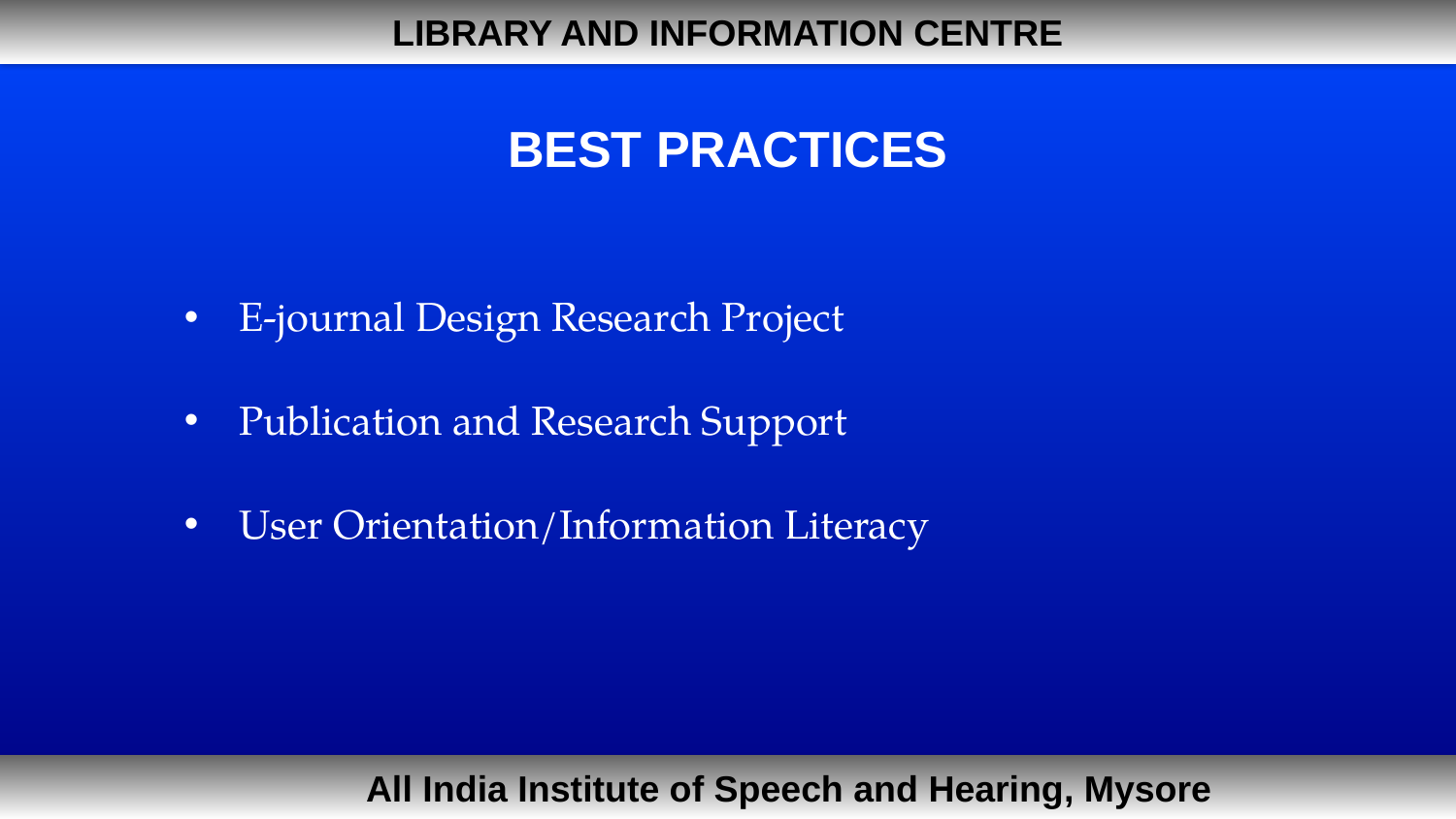

LIBRARY AND INFORMATION CENTRE

# BEST PRACTICES

E-journal Design Research Project

Publication and Research Support

User Orientation/Information Literacy

            All India Institute of Speech and Hearing, Mysore